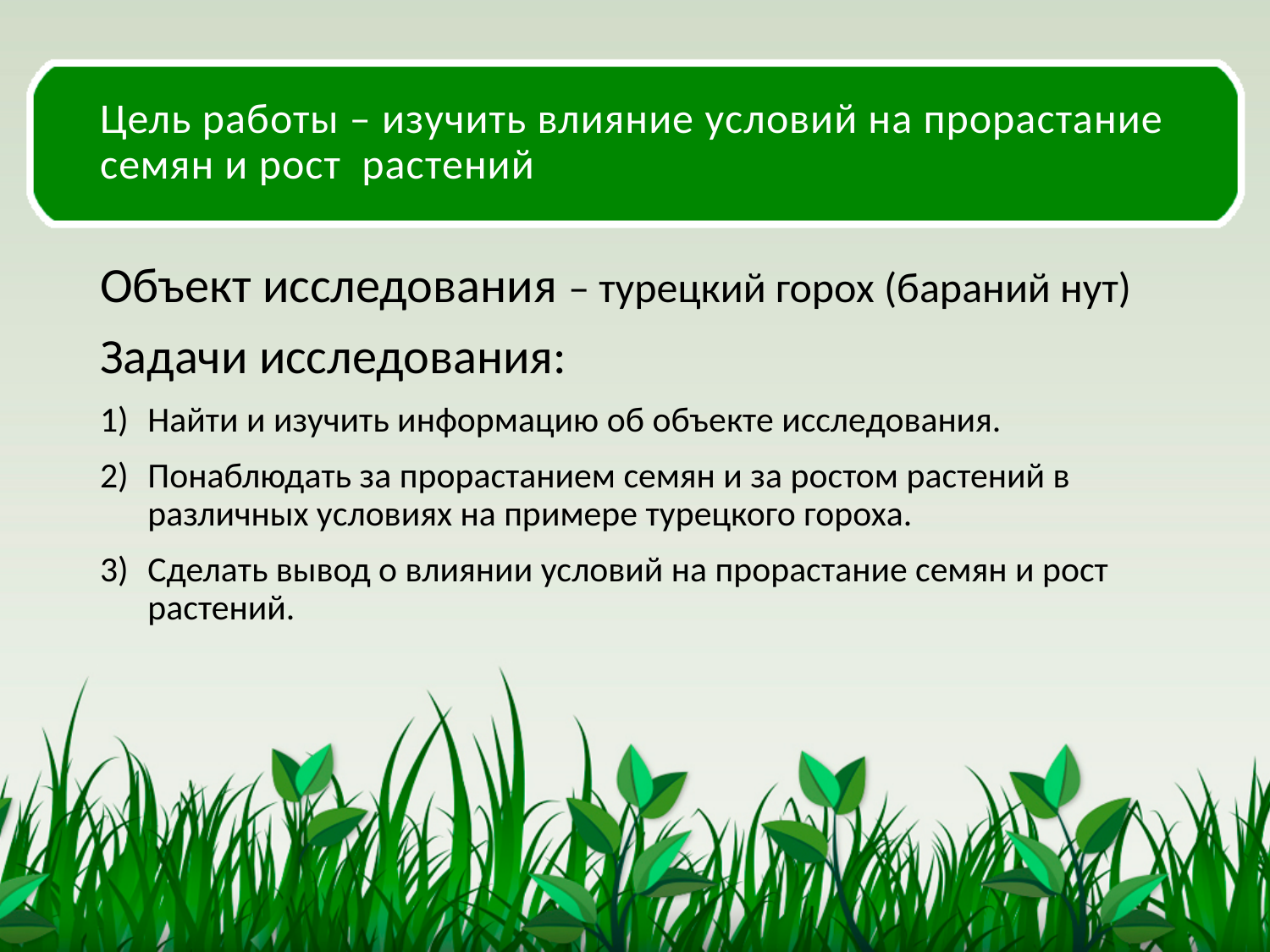

# Цель работы – изучить влияние условий на прорастание семян и рост  растений
Объект исследования – турецкий горох (бараний нут)
Задачи исследования:
Найти и изучить информацию об объекте исследования.
Понаблюдать за прорастанием семян и за ростом растений в различных условиях на примере турецкого гороха.
Сделать вывод о влиянии условий на прорастание семян и рост растений.